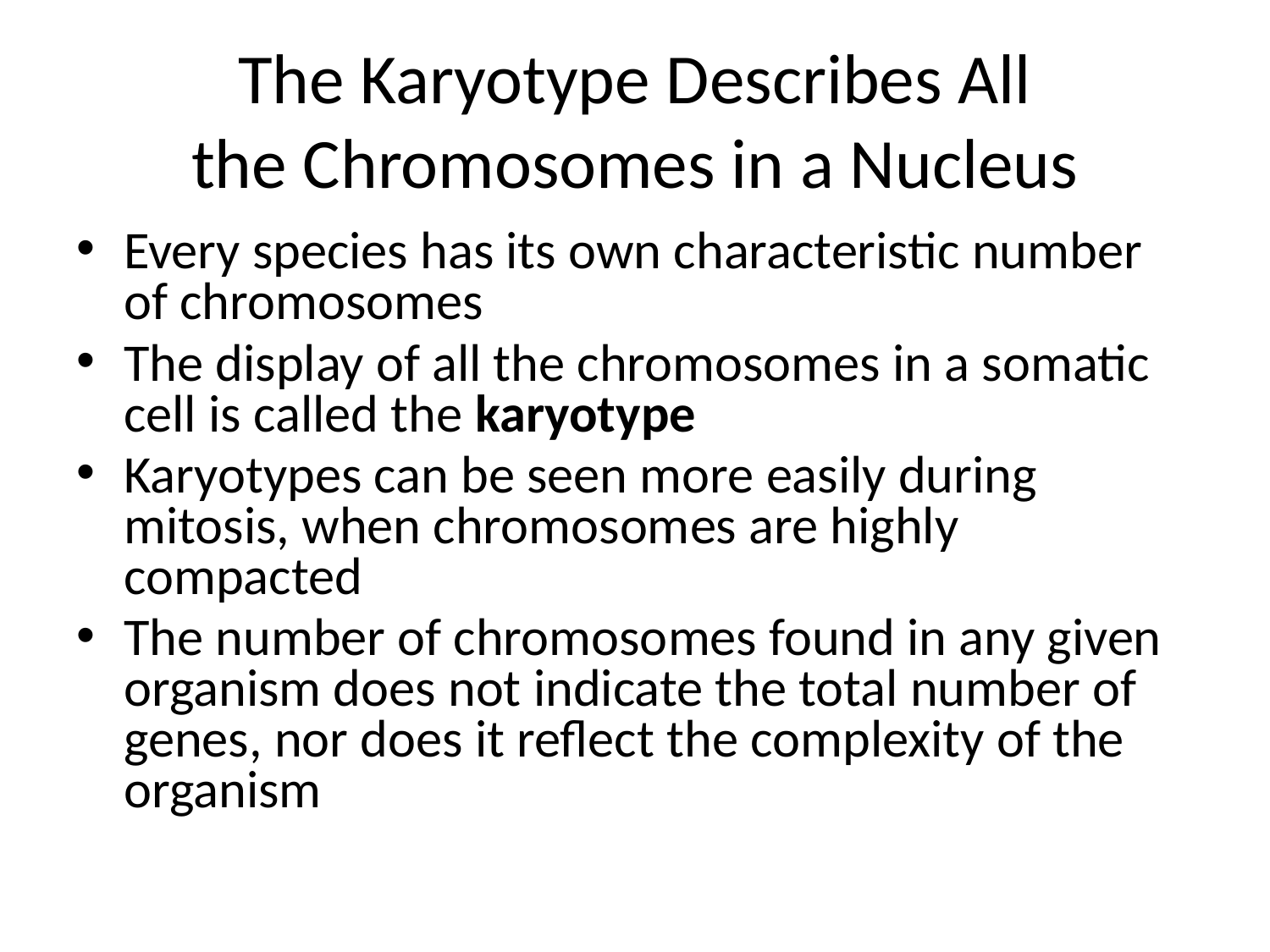

# The Karyotype Describes All the Chromosomes in a Nucleus
Every species has its own characteristic number of chromosomes
The display of all the chromosomes in a somatic cell is called the karyotype
Karyotypes can be seen more easily during mitosis, when chromosomes are highly compacted
The number of chromosomes found in any given organism does not indicate the total number of genes, nor does it reflect the complexity of the organism